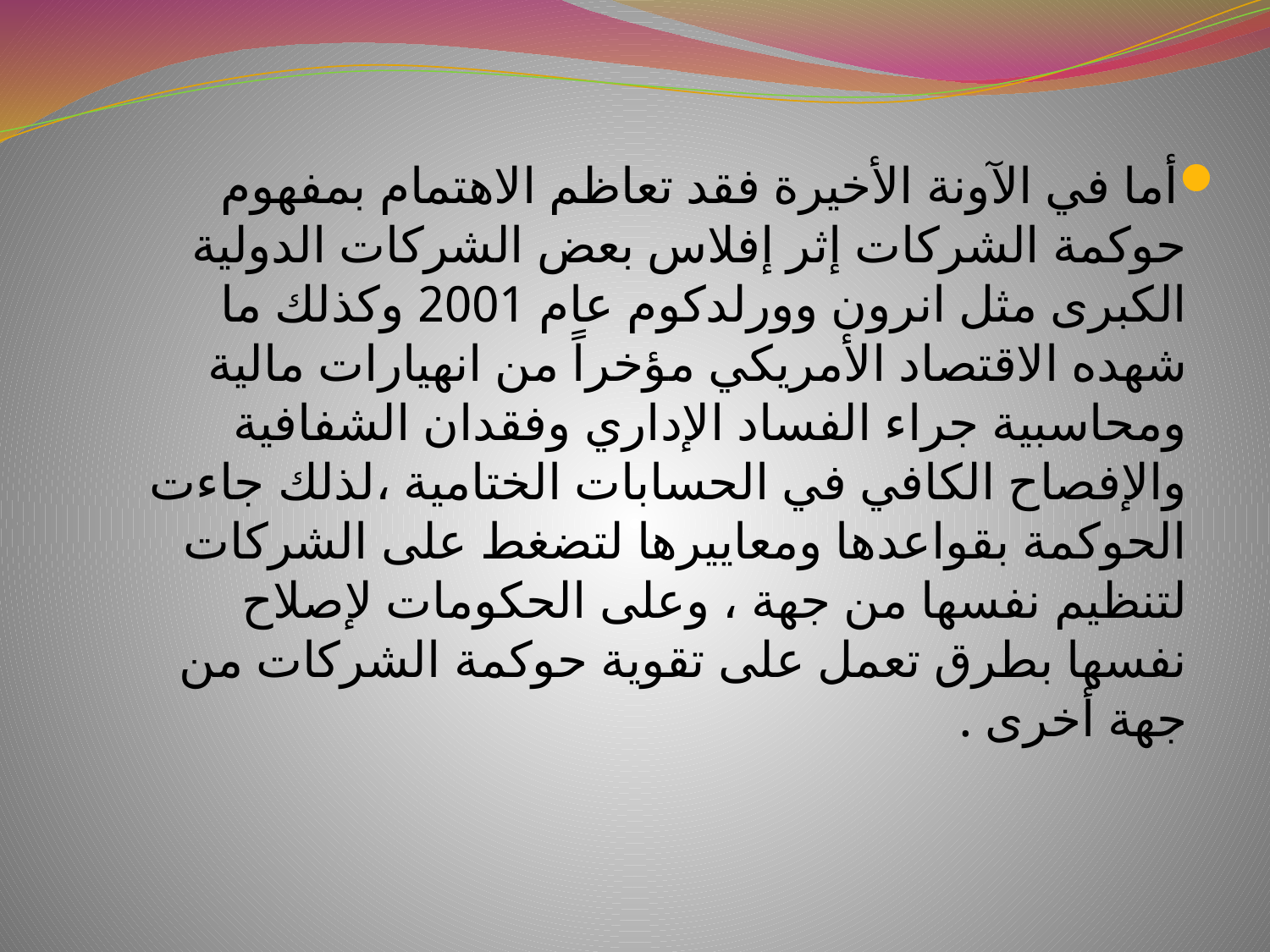

أما في الآونة الأخيرة فقد تعاظم الاهتمام بمفهوم حوكمة الشركات إثر إفلاس بعض الشركات الدولية الكبرى مثل انرون وورلدكوم عام 2001 وكذلك ما شهده الاقتصاد الأمريكي مؤخراً من انهيارات مالية ومحاسبية جراء الفساد الإداري وفقدان الشفافية والإفصاح الكافي في الحسابات الختامية ،لذلك جاءت الحوكمة بقواعدها ومعاييرها لتضغط على الشركات لتنظيم نفسها من جهة ، وعلى الحكومات لإصلاح نفسها بطرق تعمل على تقوية حوكمة الشركات من جهة أخرى .